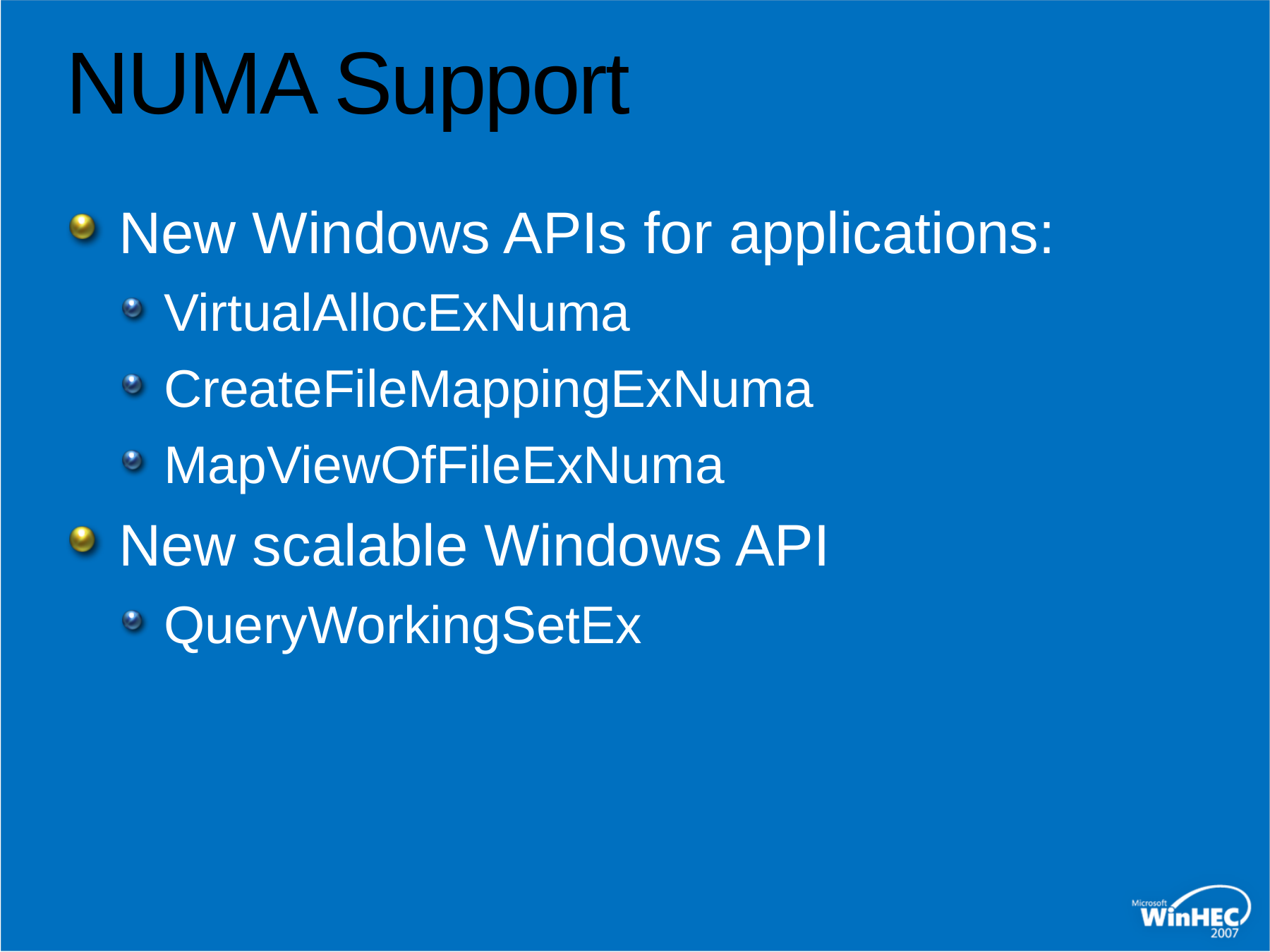

# NUMA Support
New Windows APIs for applications:
VirtualAllocExNuma
CreateFileMappingExNuma
MapViewOfFileExNuma
New scalable Windows API
QueryWorkingSetEx